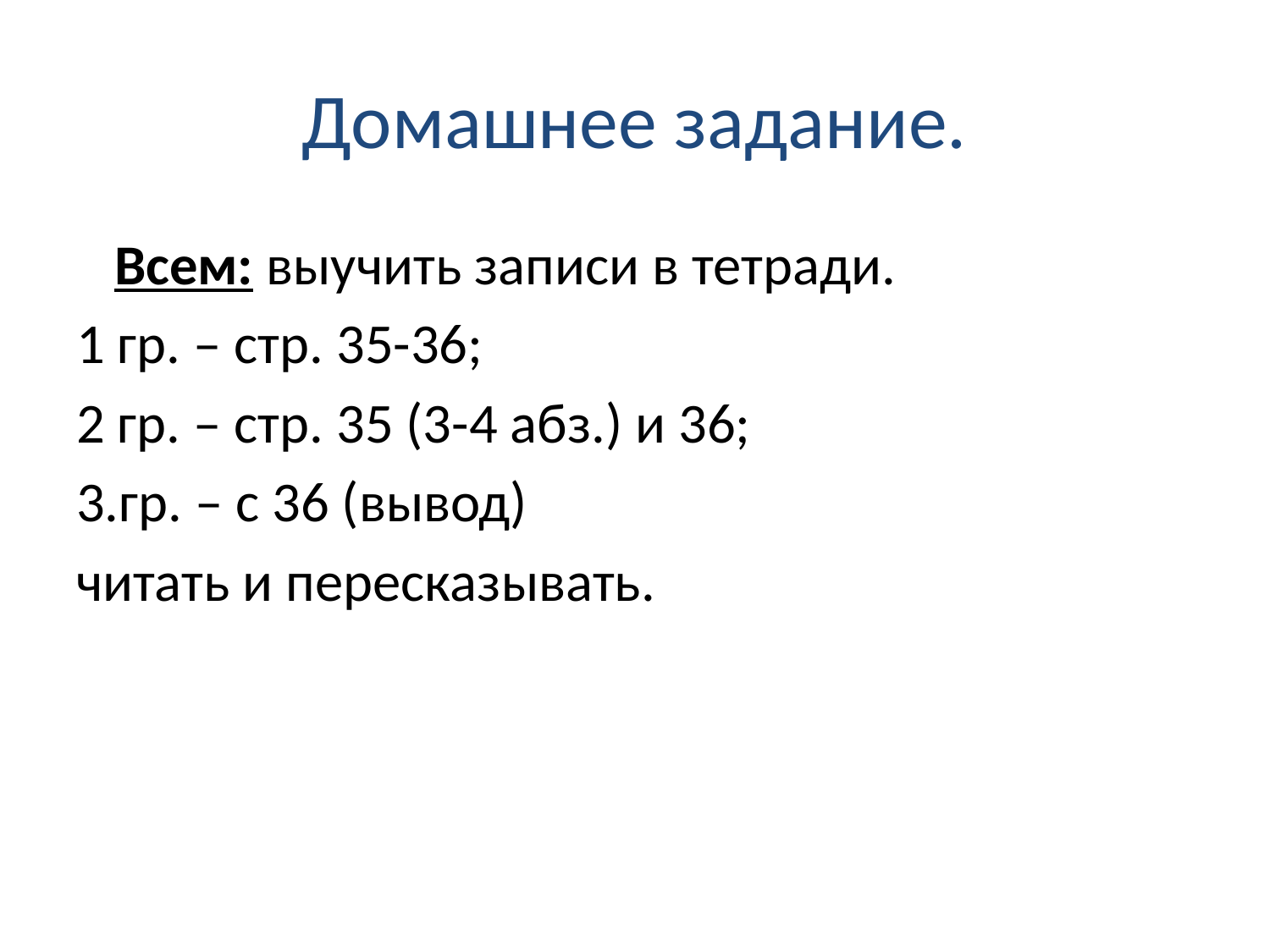

# Домашнее задание.
   Всем: выучить записи в тетради.
1 гр. – стр. 35-36;
2 гр. – стр. 35 (3-4 абз.) и 36;
3.гр. – с 36 (вывод)
читать и пересказывать.